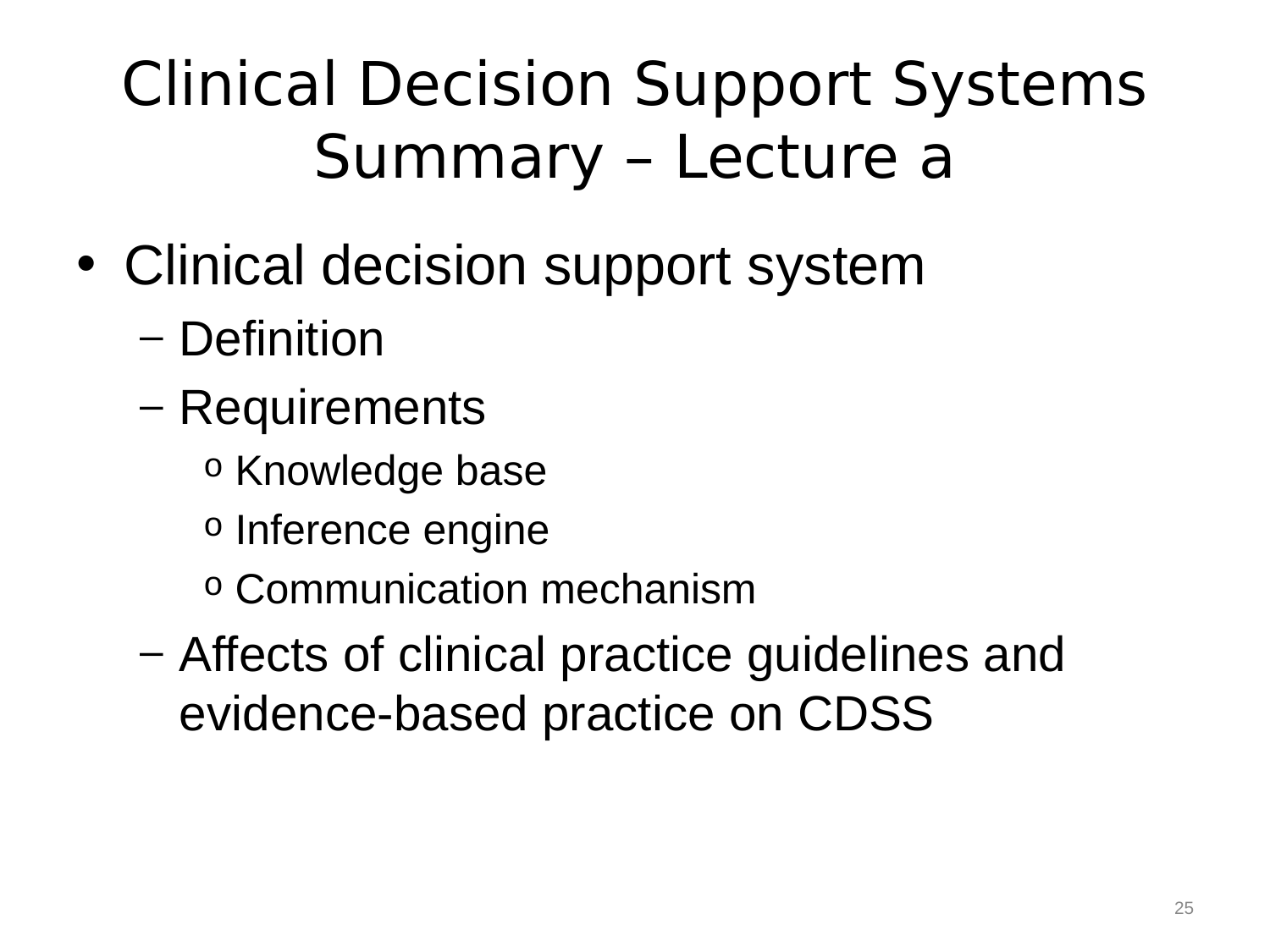

# Clinical Decision Support Systems Summary – Lecture a
Clinical decision support system
Definition
Requirements
Knowledge base
Inference engine
Communication mechanism
Affects of clinical practice guidelines and evidence-based practice on CDSS
25